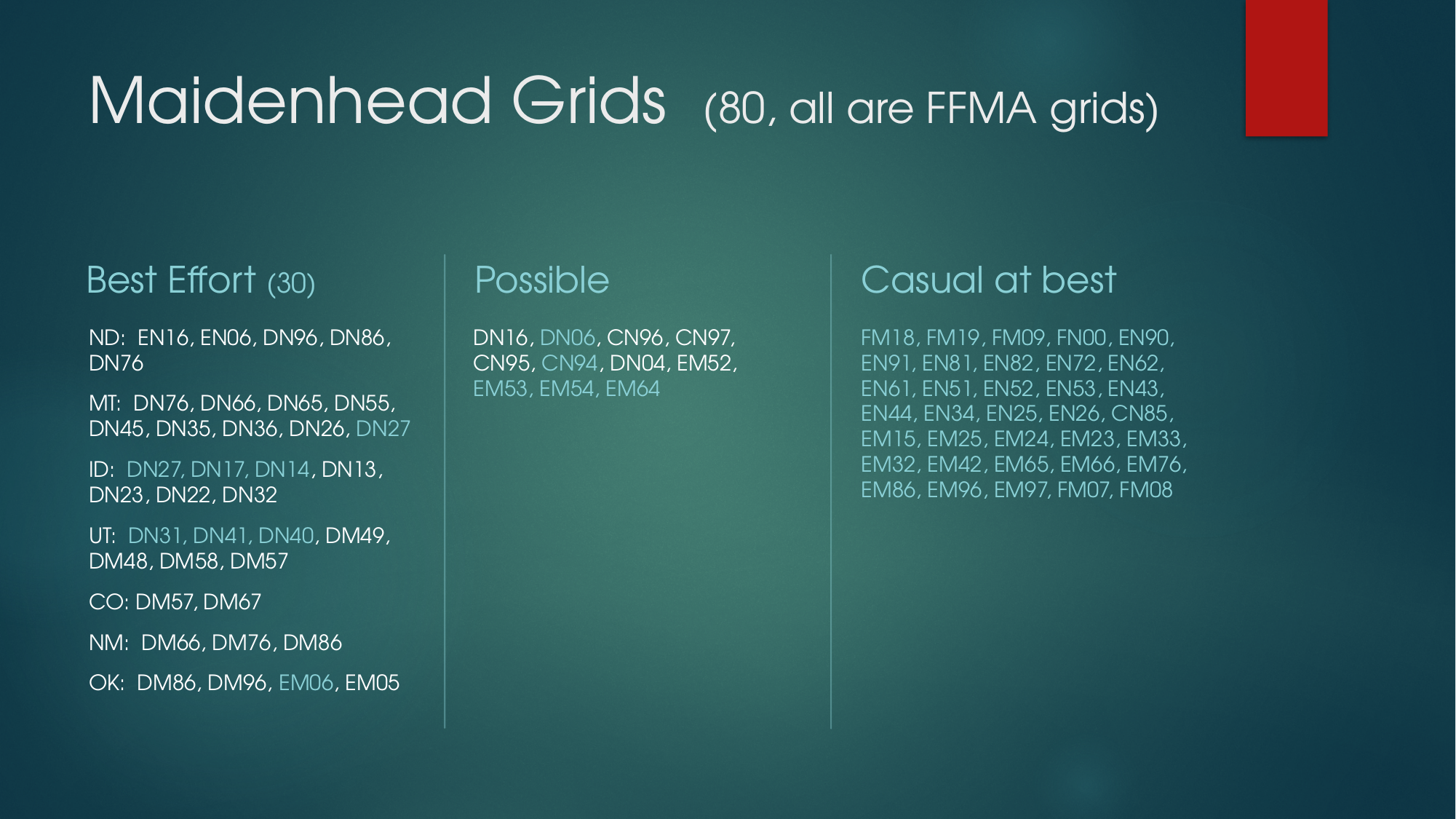

# Maidenhead Grids  (80, all are FFMA grids)
Best Effort (30)
Possible
Casual at best
ND:  EN16, EN06, DN96, DN86, DN76
MT:  DN76, DN66, DN65, DN55, DN45, DN35, DN36, DN26, DN27
ID:  DN27, DN17, DN14, DN13, DN23, DN22, DN32
UT:  DN31, DN41, DN40, DM49, DM48, DM58, DM57
CO: DM57, DM67
NM:  DM66, DM76, DM86
OK:  DM86, DM96, EM06, EM05
DN16, DN06, CN96, CN97, CN95, CN94, DN04, EM52, EM53, EM54, EM64
FM18, FM19, FM09, FN00, EN90, EN91, EN81, EN82, EN72, EN62, EN61, EN51, EN52, EN53, EN43, EN44, EN34, EN25, EN26, CN85, EM15, EM25, EM24, EM23, EM33, EM32, EM42, EM65, EM66, EM76, EM86, EM96, EM97, FM07, FM08